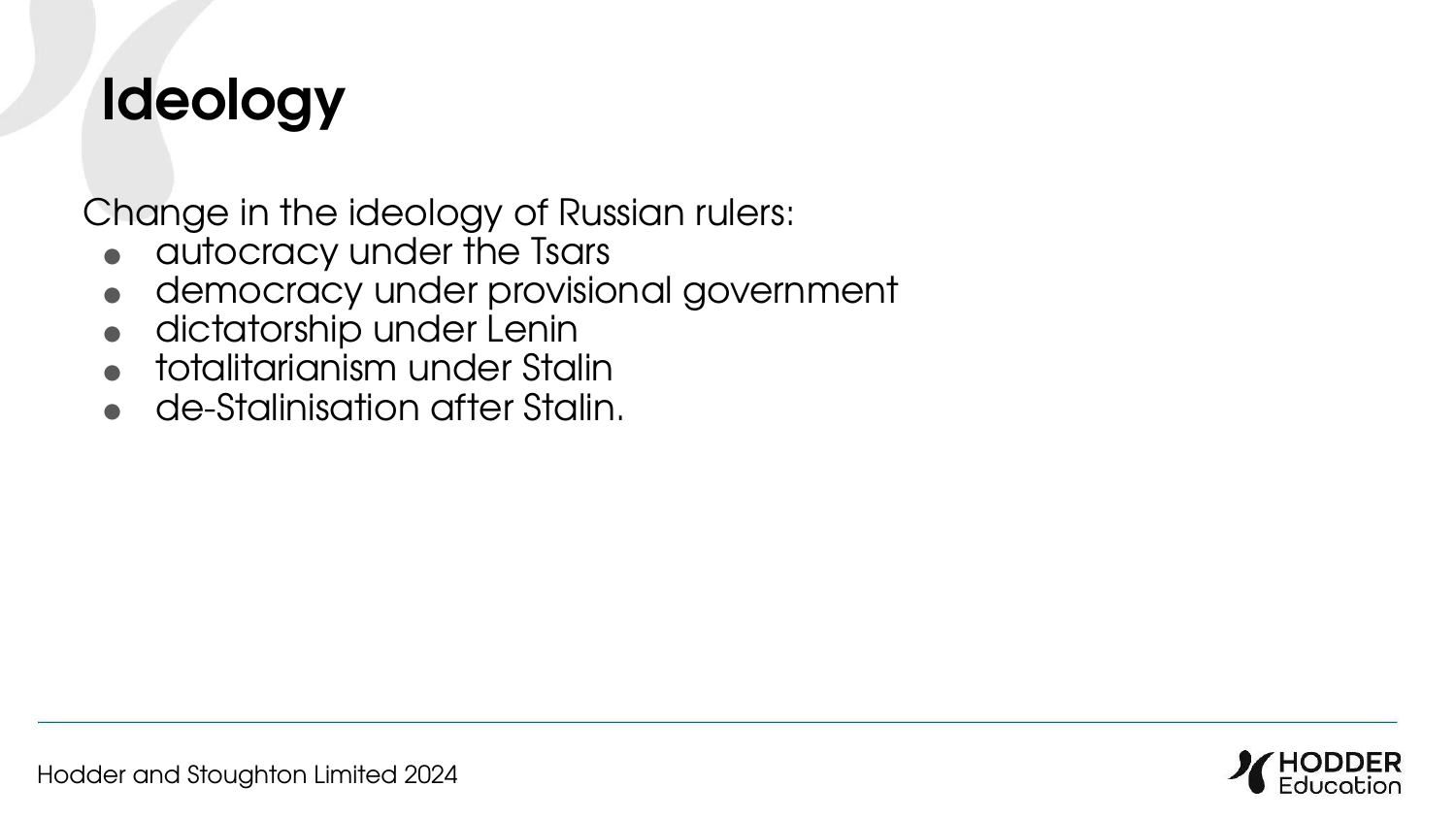

Ideology
Change in the ideology of Russian rulers:
autocracy under the Tsars
democracy under provisional government
dictatorship under Lenin
totalitarianism under Stalin
de-Stalinisation after Stalin.

Hodder and Stoughton Limited 2024